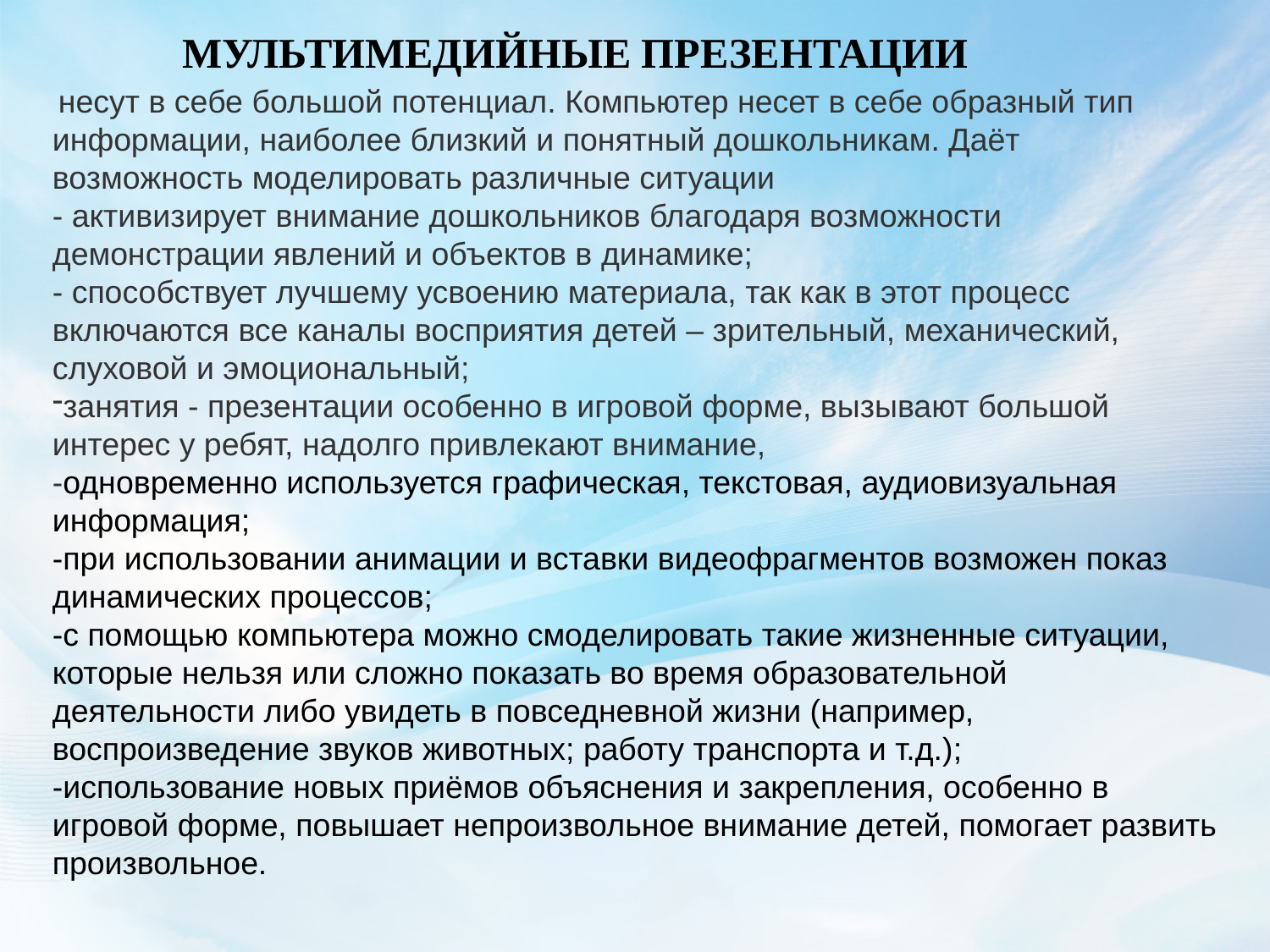

Мультимедийные презентации
 несут в себе большой потенциал. Компьютер несет в себе образный тип информации, наиболее близкий и понятный дошкольникам. Даёт возможность моделировать различные ситуации
- активизирует внимание дошкольников благодаря возможности демонстрации явлений и объектов в динамике;
- способствует лучшему усвоению материала, так как в этот процесс включаются все каналы восприятия детей – зрительный, механический, слуховой и эмоциональный;
занятия - презентации особенно в игровой форме, вызывают большой интерес у ребят, надолго привлекают внимание,
-одновременно используется графическая, текстовая, аудиовизуальная информация;
-при использовании анимации и вставки видеофрагментов возможен показ динамических процессов;
-с помощью компьютера можно смоделировать такие жизненные ситуации, которые нельзя или сложно показать во время образовательной деятельности либо увидеть в повседневной жизни (например, воспроизведение звуков животных; работу транспорта и т.д.);
-использование новых приёмов объяснения и закрепления, особенно в игровой форме, повышает непроизвольное внимание детей, помогает развить произвольное.